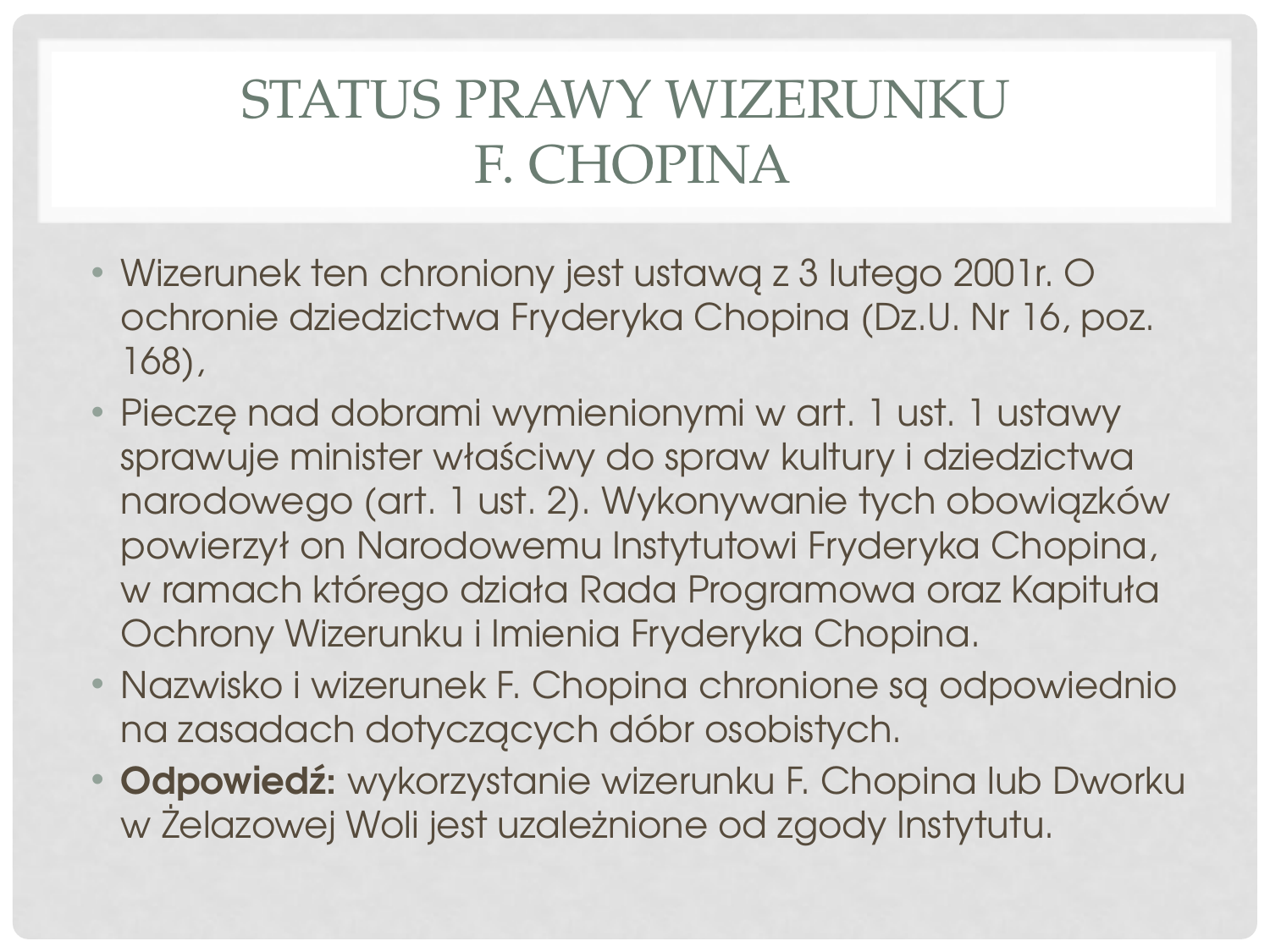

# Status prawy wizerunku F. chopina
Wizerunek ten chroniony jest ustawą z 3 lutego 2001r. O ochronie dziedzictwa Fryderyka Chopina (Dz.U. Nr 16, poz. 168),
Pieczę nad dobrami wymienionymi w art. 1 ust. 1 ustawy sprawuje minister właściwy do spraw kultury i dziedzictwa narodowego (art. 1 ust. 2). Wykonywanie tych obowiązków powierzył on Narodowemu Instytutowi Fryderyka Chopina, w ramach którego działa Rada Programowa oraz Kapituła Ochrony Wizerunku i Imienia Fryderyka Chopina.
Nazwisko i wizerunek F. Chopina chronione są odpowiednio na zasadach dotyczących dóbr osobistych.
Odpowiedź: wykorzystanie wizerunku F. Chopina lub Dworku w Żelazowej Woli jest uzależnione od zgody Instytutu.